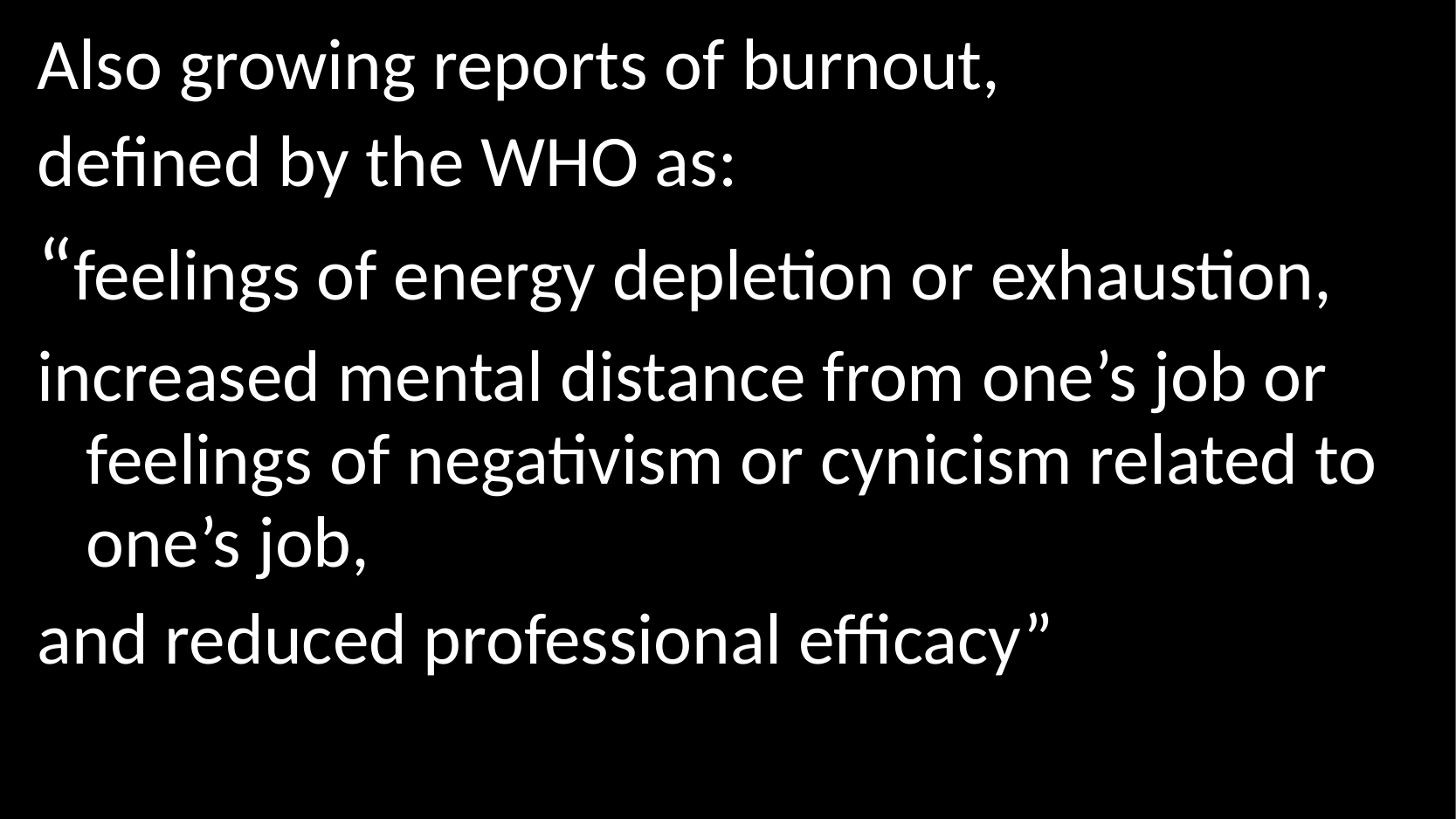

Also growing reports of burnout,
defined by the WHO as:
“feelings of energy depletion or exhaustion,
increased mental distance from one’s job or feelings of negativism or cynicism related to one’s job,
and reduced professional efficacy”